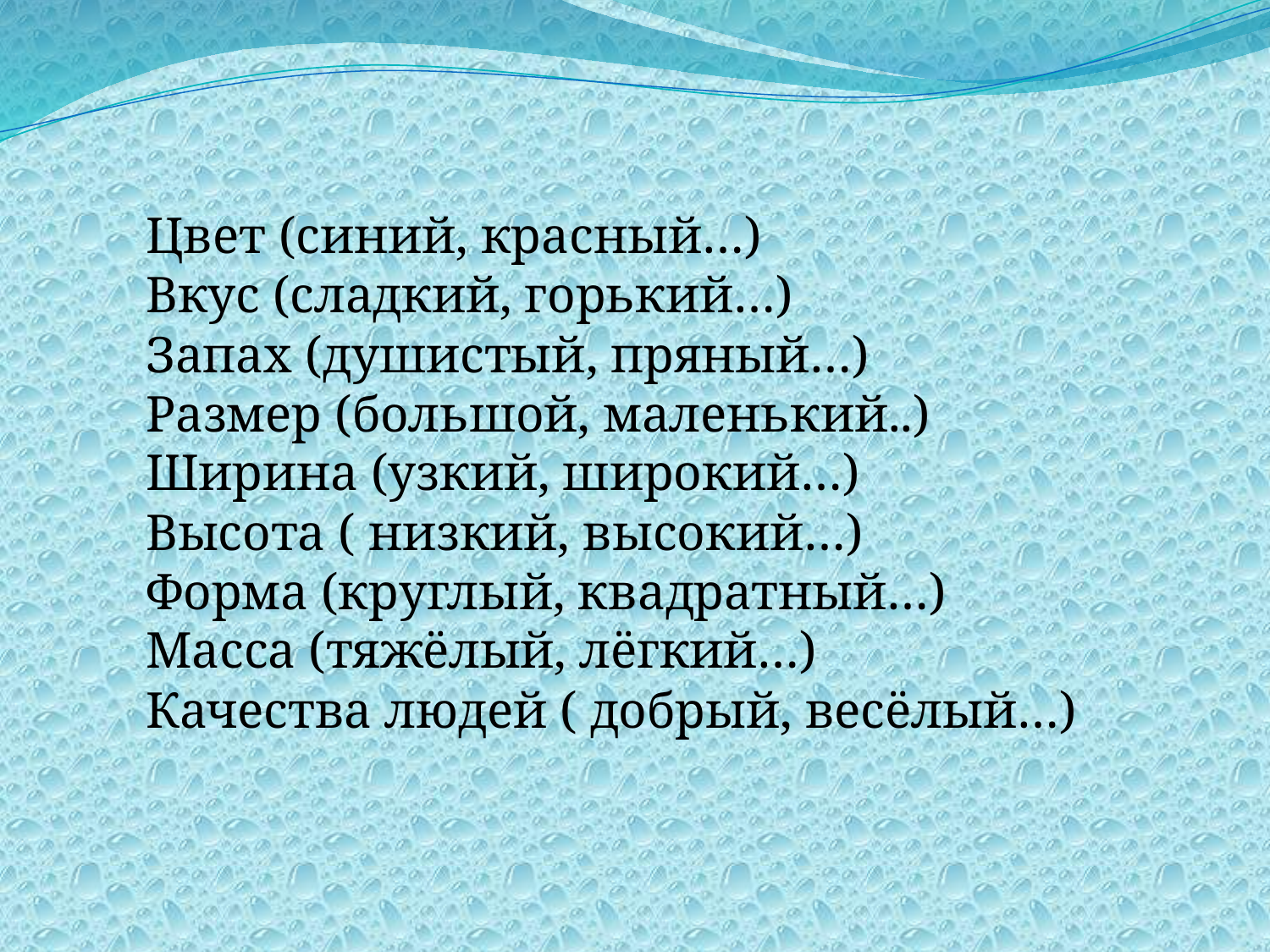

Цвет (синий, красный…)
Вкус (сладкий, горький…)
Запах (душистый, пряный…)
Размер (большой, маленький..)
Ширина (узкий, широкий…)
Высота ( низкий, высокий…)
Форма (круглый, квадратный…)
Масса (тяжёлый, лёгкий…)
Качества людей ( добрый, весёлый…)